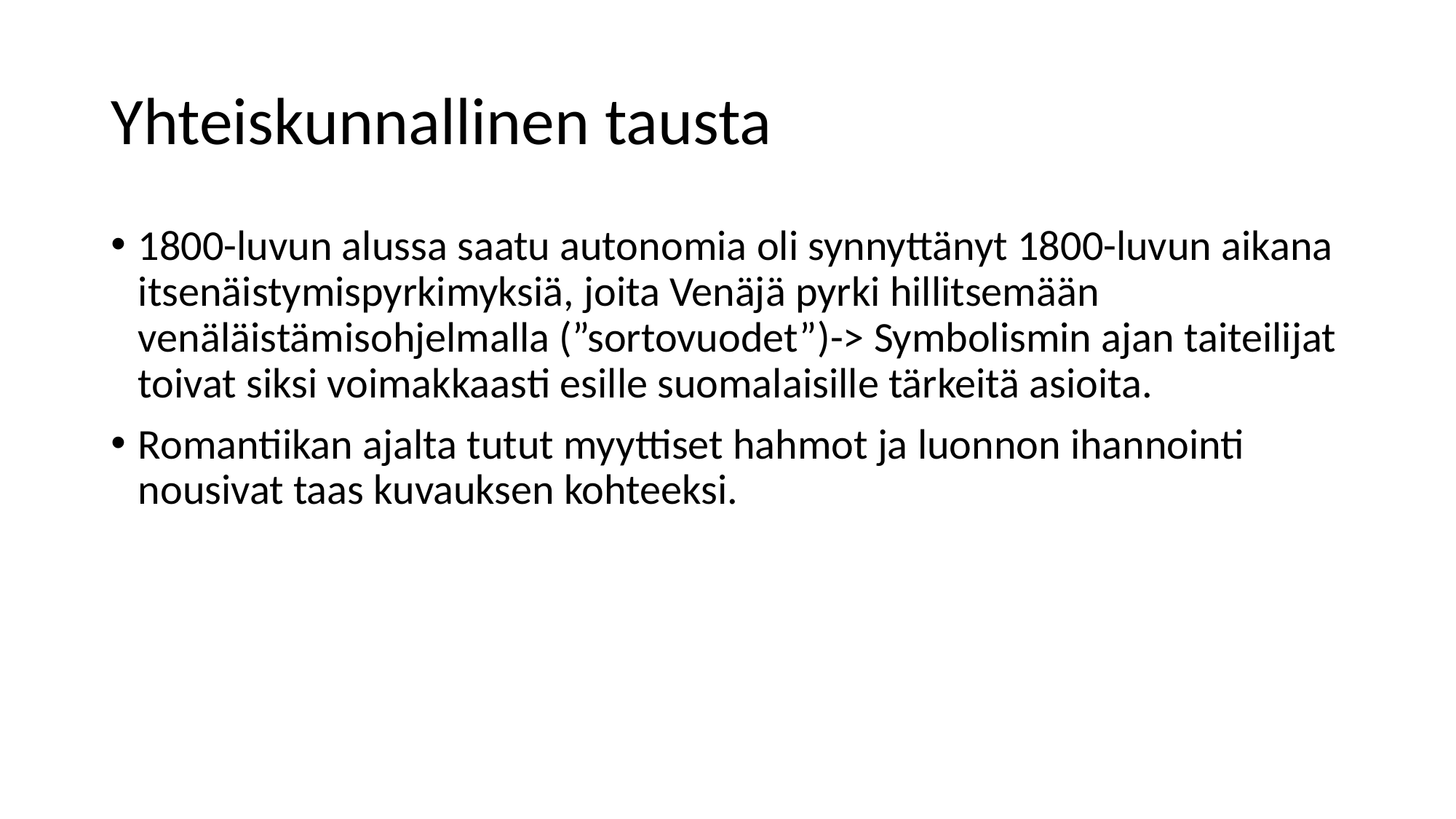

# Yhteiskunnallinen tausta
1800-luvun alussa saatu autonomia oli synnyttänyt 1800-luvun aikana itsenäistymispyrkimyksiä, joita Venäjä pyrki hillitsemään venäläistämisohjelmalla (”sortovuodet”)-> Symbolismin ajan taiteilijat toivat siksi voimakkaasti esille suomalaisille tärkeitä asioita.
Romantiikan ajalta tutut myyttiset hahmot ja luonnon ihannointi nousivat taas kuvauksen kohteeksi.